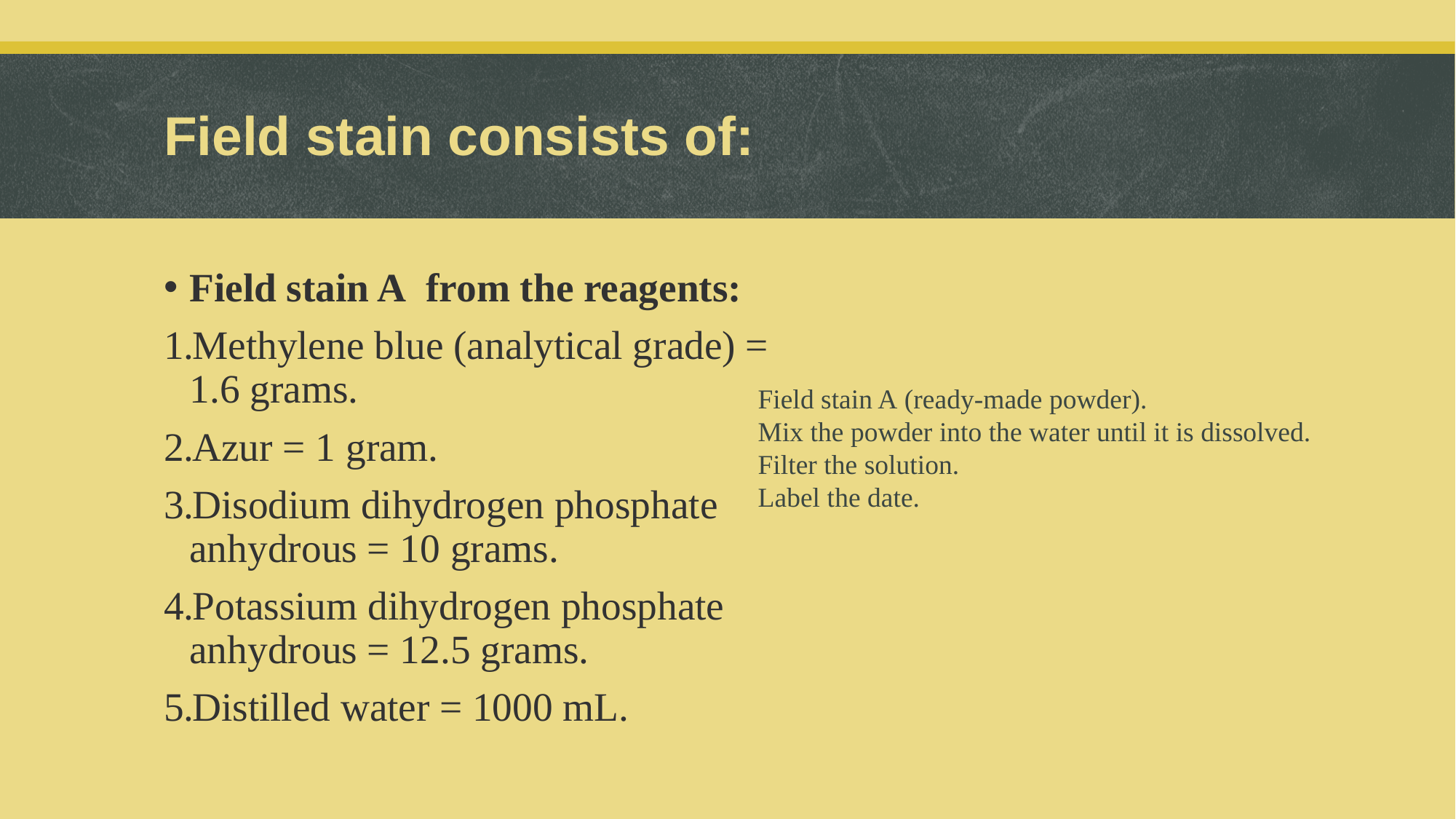

# Field stain consists of:
Field stain A  from the reagents:
Methylene blue (analytical grade) = 1.6 grams.
Azur = 1 gram.
Disodium dihydrogen phosphate anhydrous = 10 grams.
Potassium dihydrogen phosphate anhydrous = 12.5 grams.
Distilled water = 1000 mL.

Field stain A (ready-made powder).
Mix the powder into the water until it is dissolved.
Filter the solution.
Label the date.